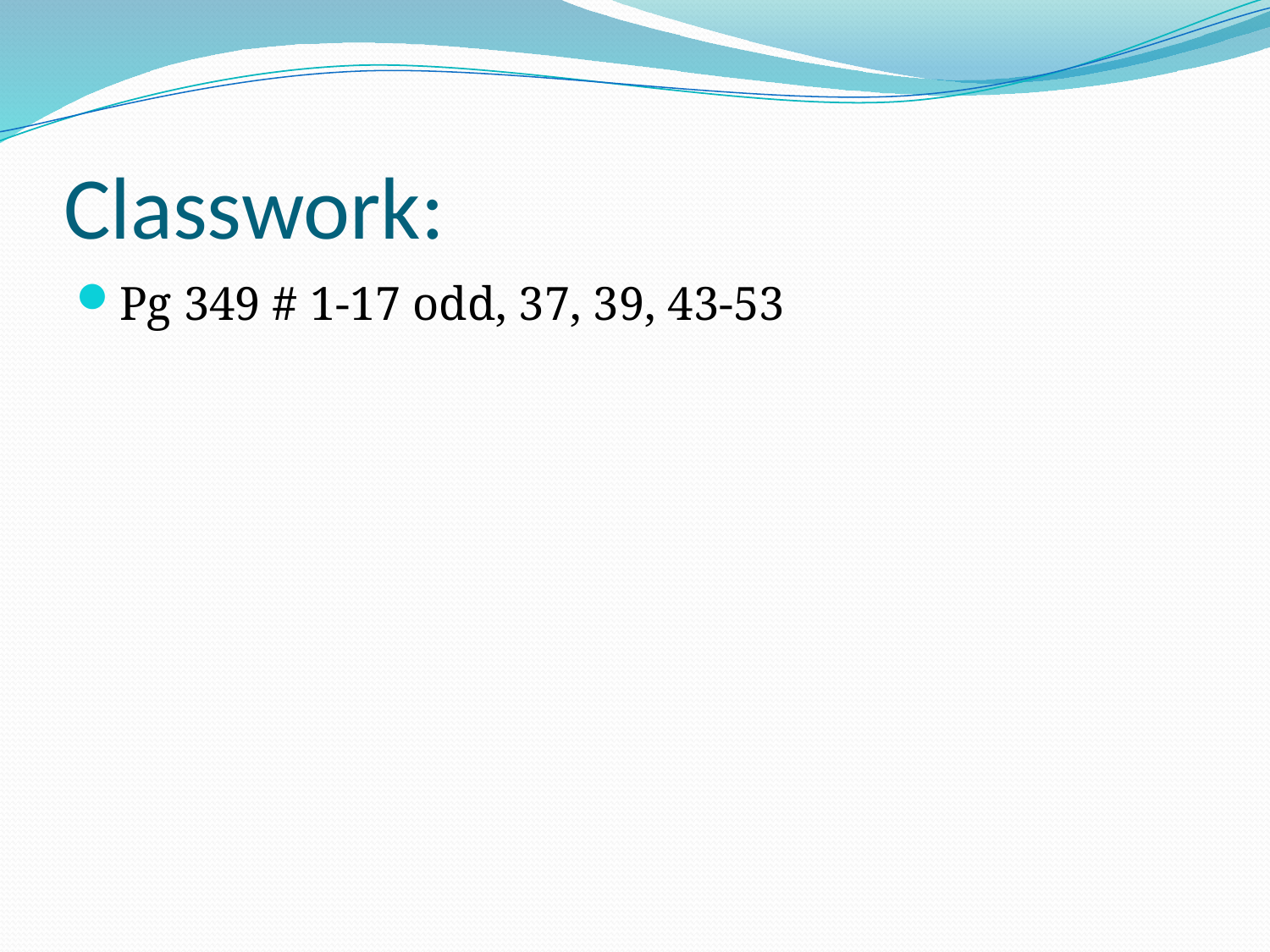

# Classwork:
Pg 349 # 1-17 odd, 37, 39, 43-53